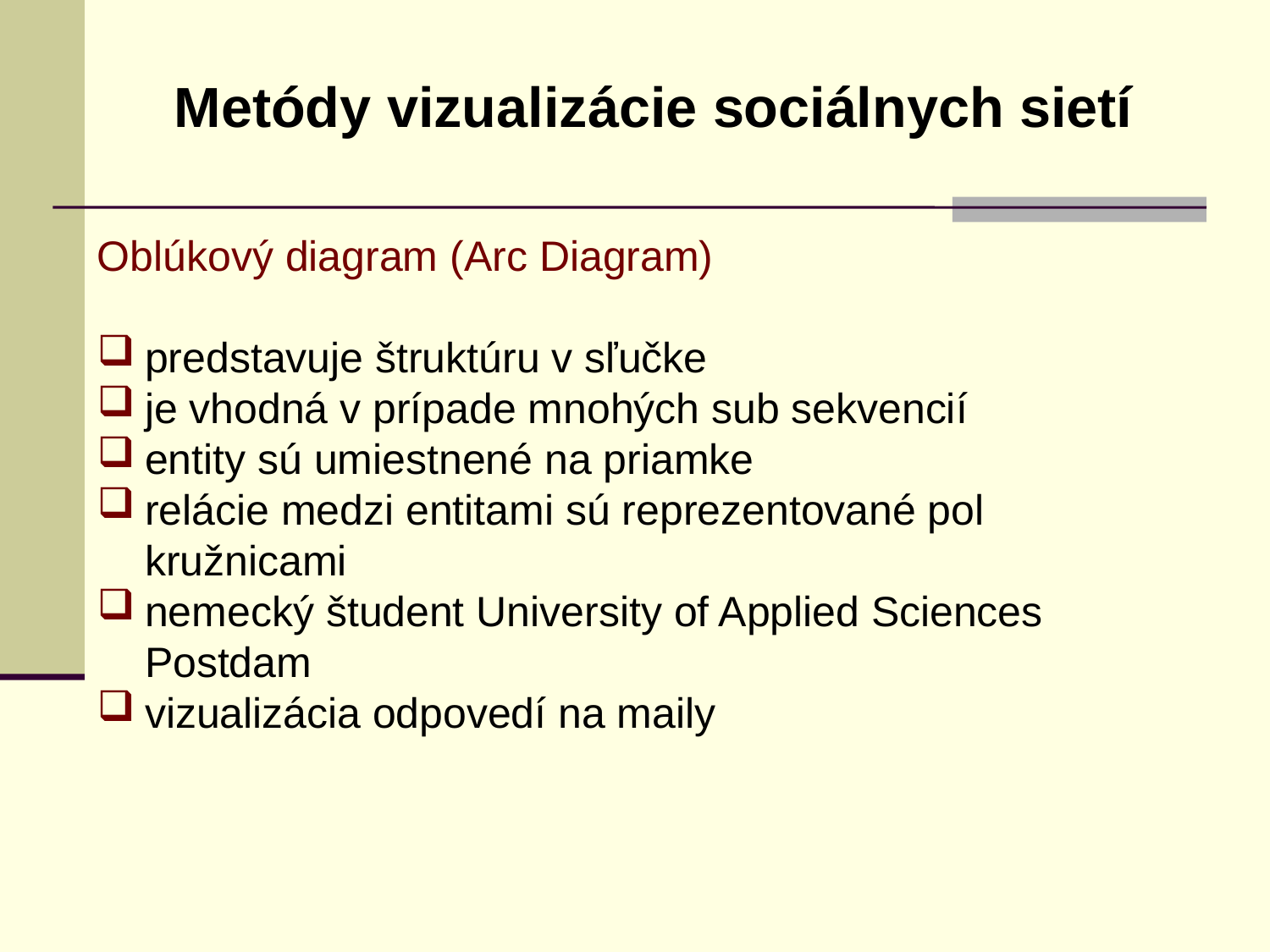

Metódy vizualizácie sociálnych sietí
Oblúkový diagram (Arc Diagram)

predstavuje štruktúru v sľučke
je vhodná v prípade mnohých sub sekvencií
entity sú umiestnené na priamke
relácie medzi entitami sú reprezentované pol kružnicami
nemecký študent University of Applied Sciences Postdam
vizualizácia odpovedí na maily